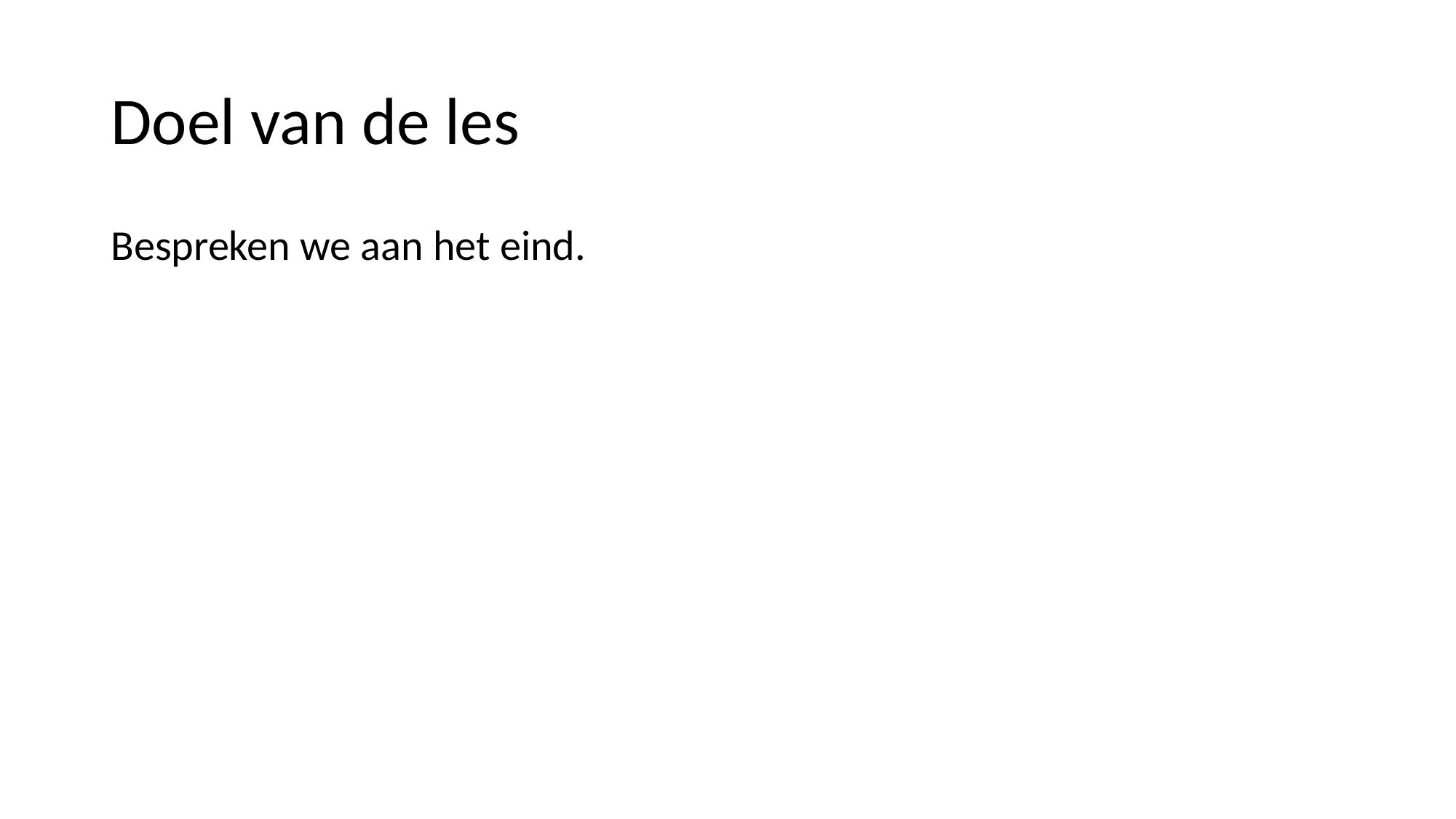

# Doel van de les
Bespreken we aan het eind.